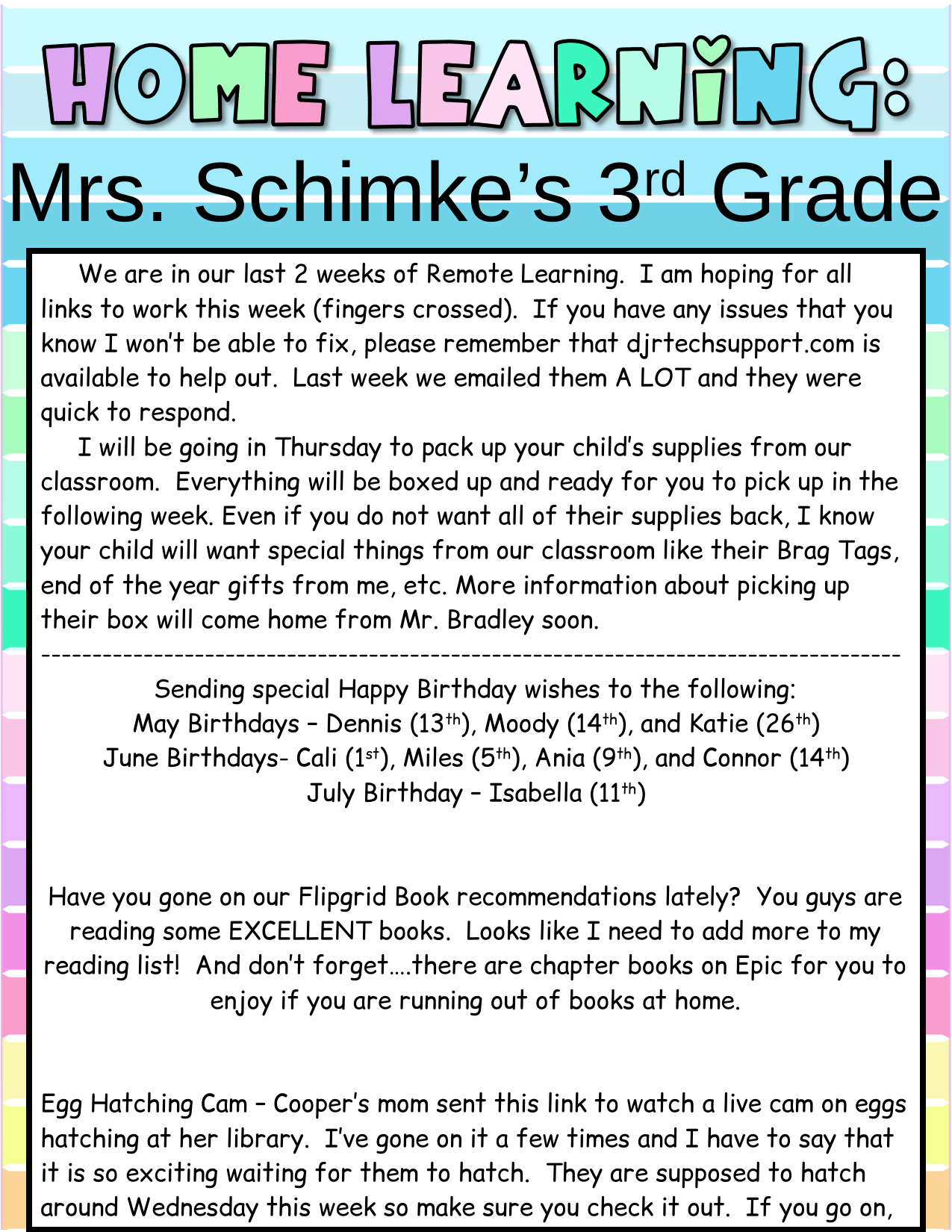

Mrs. Schimke’s 3rd Grade
| We are in our last 2 weeks of Remote Learning. I am hoping for all links to work this week (fingers crossed). If you have any issues that you know I won’t be able to fix, please remember that djrtechsupport.com is available to help out. Last week we emailed them A LOT and they were quick to respond. I will be going in Thursday to pack up your child’s supplies from our classroom. Everything will be boxed up and ready for you to pick up in the following week. Even if you do not want all of their supplies back, I know your child will want special things from our classroom like their Brag Tags, end of the year gifts from me, etc. More information about picking up their box will come home from Mr. Bradley soon. ------------------------------------------------------------------------------------ Sending special Happy Birthday wishes to the following: May Birthdays – Dennis (13th), Moody (14th), and Katie (26th) June Birthdays- Cali (1st), Miles (5th), Ania (9th), and Connor (14th) July Birthday – Isabella (11th) Have you gone on our Flipgrid Book recommendations lately? You guys are reading some EXCELLENT books. Looks like I need to add more to my reading list! And don’t forget….there are chapter books on Epic for you to enjoy if you are running out of books at home. Egg Hatching Cam – Cooper’s mom sent this link to watch a live cam on eggs hatching at her library. I’ve gone on it a few times and I have to say that it is so exciting waiting for them to hatch. They are supposed to hatch around Wednesday this week so make sure you check it out. If you go on, text me through Teams or in an email and tell me all about it. It is a great review for when we learned about life cycles in Science. Here is the link: hatch.ippl.info |
| --- |